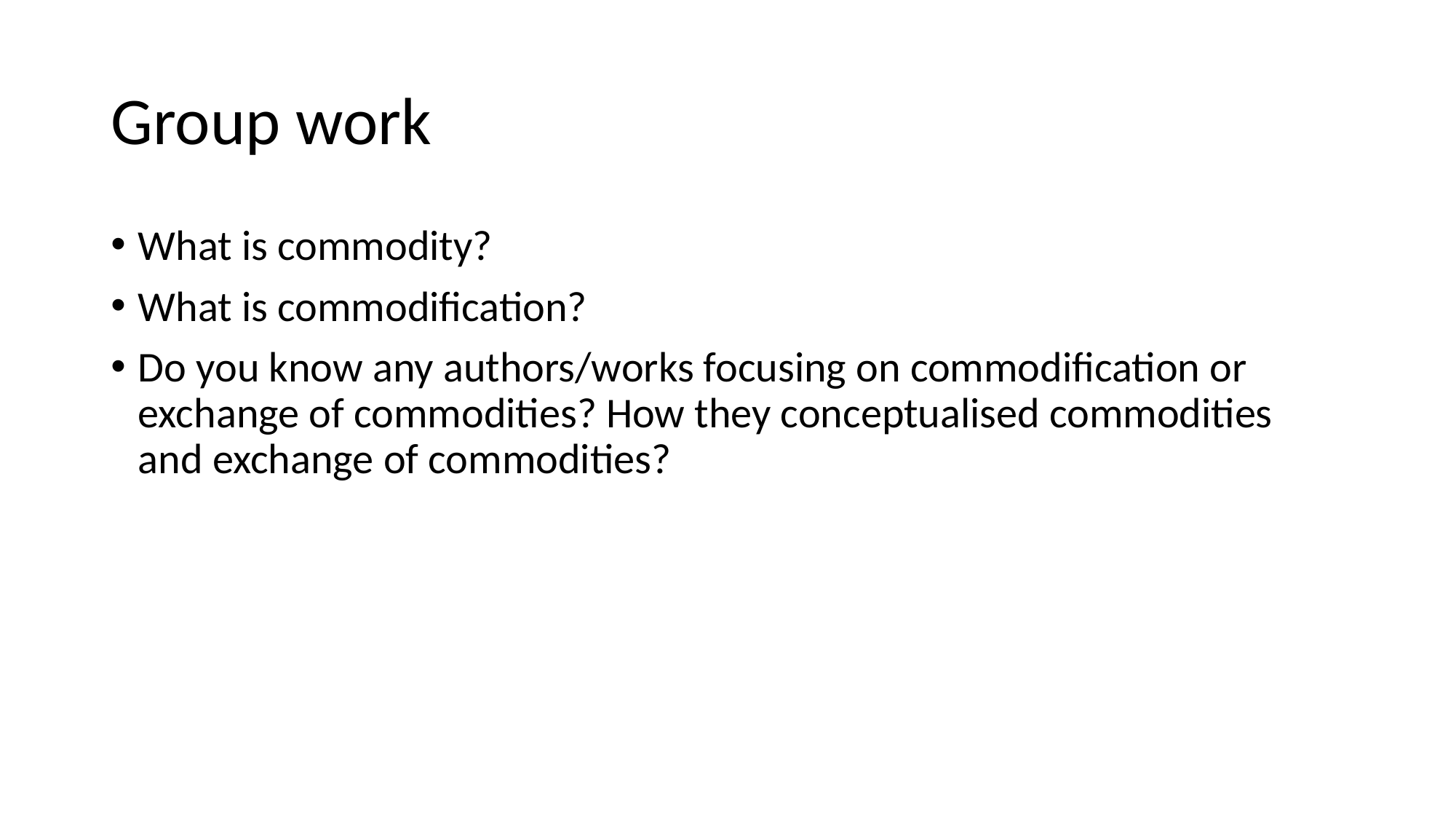

# Group work
What is commodity?
What is commodification?
Do you know any authors/works focusing on commodification or exchange of commodities? How they conceptualised commodities and exchange of commodities?